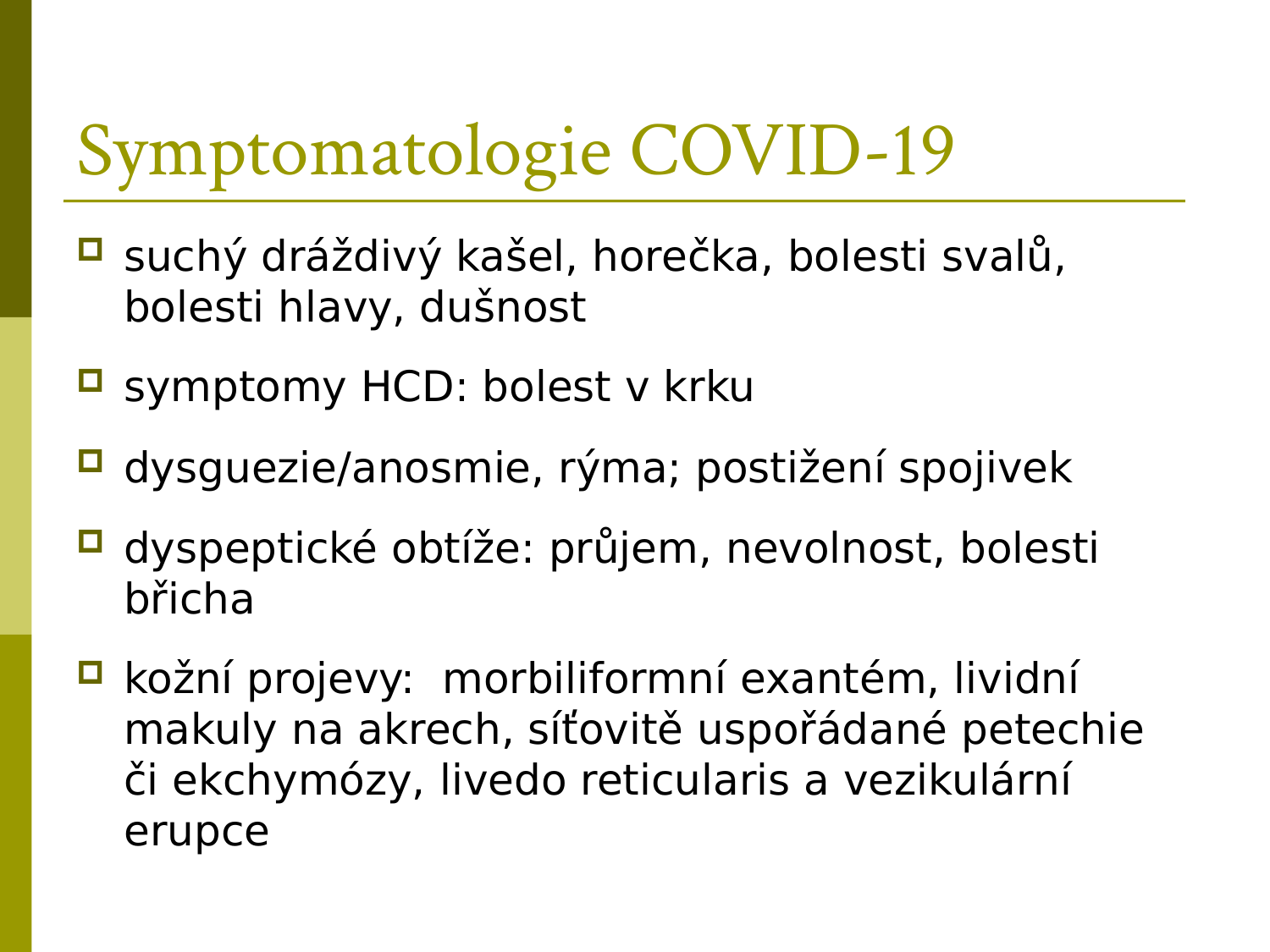

# Symptomatologie COVID-19
suchý dráždivý kašel, horečka, bolesti svalů, bolesti hlavy, dušnost
symptomy HCD: bolest v krku
dysguezie/anosmie, rýma; postižení spojivek
dyspeptické obtíže: průjem, nevolnost, bolesti břicha
kožní projevy:  morbiliformní exantém, lividní makuly na akrech, síťovitě uspořádané petechie či ekchymózy, livedo reticularis a vezikulární erupce